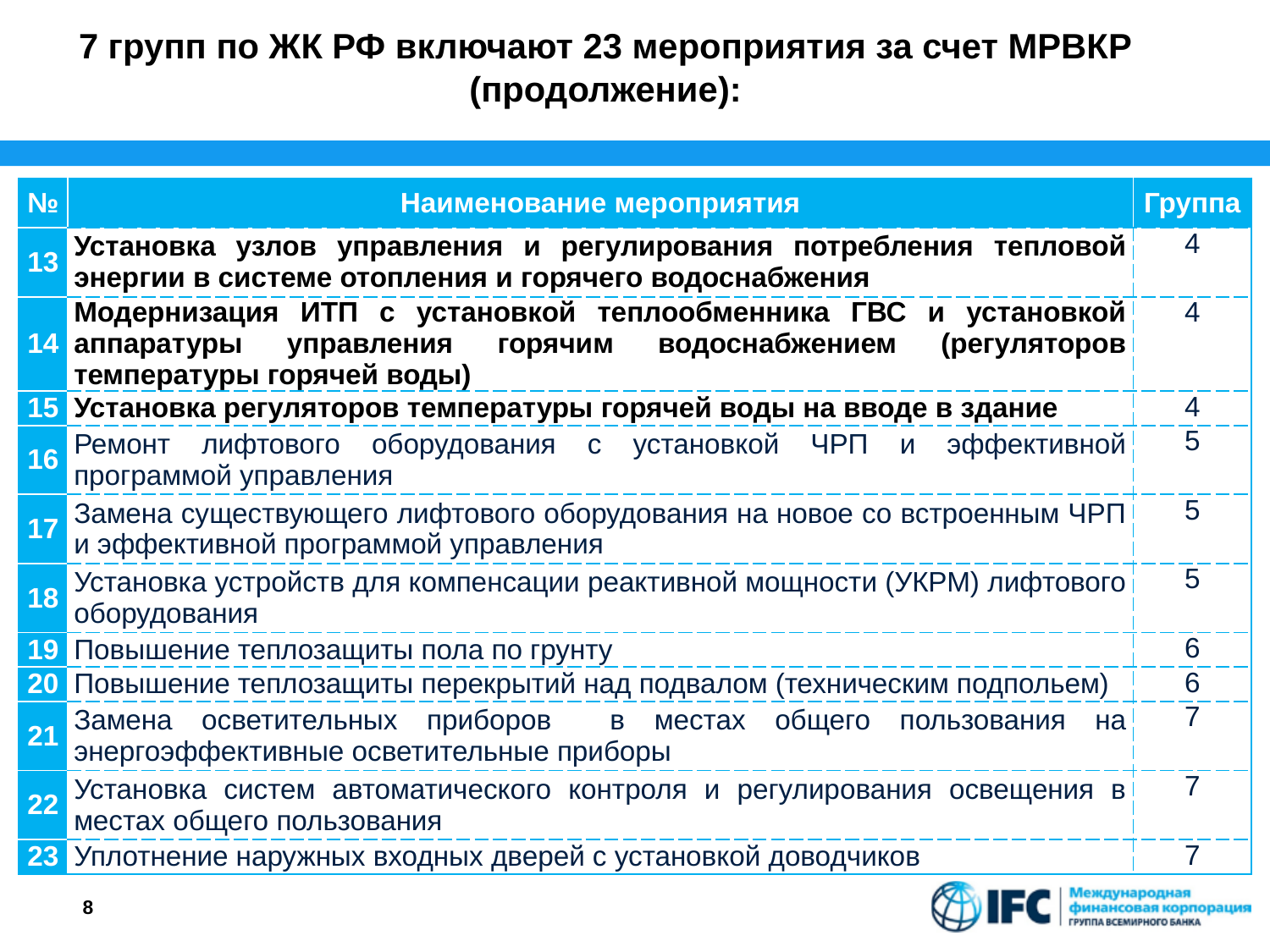

7 групп по ЖК РФ включают 23 мероприятия за счет МРВКР (продолжение):
| № | Наименование мероприятия | Группа |
| --- | --- | --- |
| 13 | Установка узлов управления и регулирования потребления тепловой энергии в системе отопления и горячего водоснабжения | 4 |
| 14 | Модернизация ИТП с установкой теплообменника ГВС и установкой аппаратуры управления горячим водоснабжением (регуляторов температуры горячей воды) | 4 |
| 15 | Установка регуляторов температуры горячей воды на вводе в здание | 4 |
| 16 | Ремонт лифтового оборудования с установкой ЧРП и эффективной программой управления | 5 |
| 17 | Замена существующего лифтового оборудования на новое со встроенным ЧРП и эффективной программой управления | 5 |
| 18 | Установка устройств для компенсации реактивной мощности (УКРМ) лифтового оборудования | 5 |
| 19 | Повышение теплозащиты пола по грунту | 6 |
| 20 | Повышение теплозащиты перекрытий над подвалом (техническим подпольем) | 6 |
| 21 | Замена осветительных приборов в местах общего пользования на энергоэффективные осветительные приборы | 7 |
| 22 | Установка систем автоматического контроля и регулирования освещения в местах общего пользования | 7 |
| 23 | Уплотнение наружных входных дверей с установкой доводчиков | 7 |
8